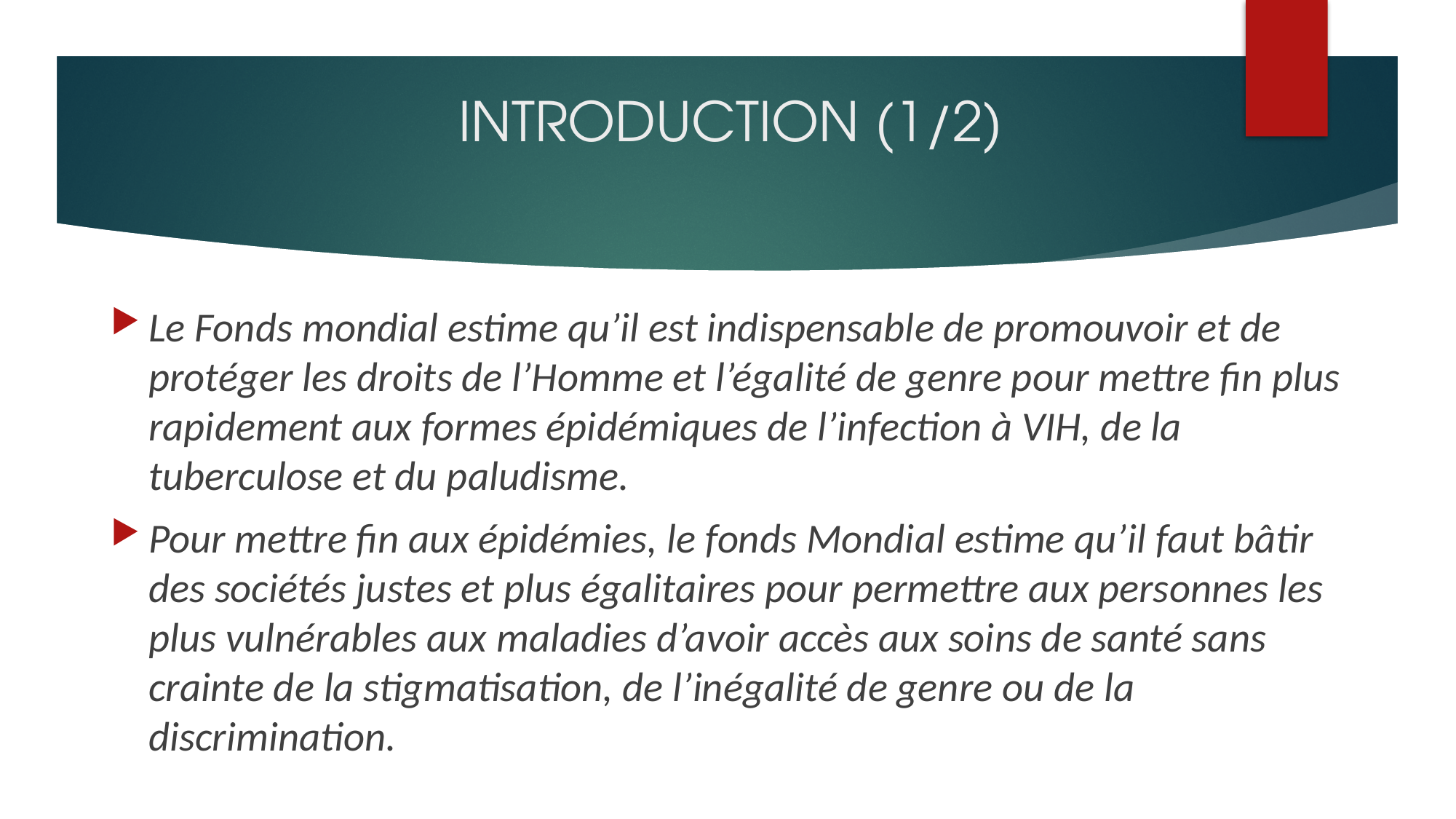

# INTRODUCTION (1/2)
Le Fonds mondial estime qu’il est indispensable de promouvoir et de protéger les droits de l’Homme et l’égalité de genre pour mettre fin plus rapidement aux formes épidémiques de l’infection à VIH, de la tuberculose et du paludisme.
Pour mettre fin aux épidémies, le fonds Mondial estime qu’il faut bâtir des sociétés justes et plus égalitaires pour permettre aux personnes les plus vulnérables aux maladies d’avoir accès aux soins de santé sans crainte de la stigmatisation, de l’inégalité de genre ou de la discrimination.